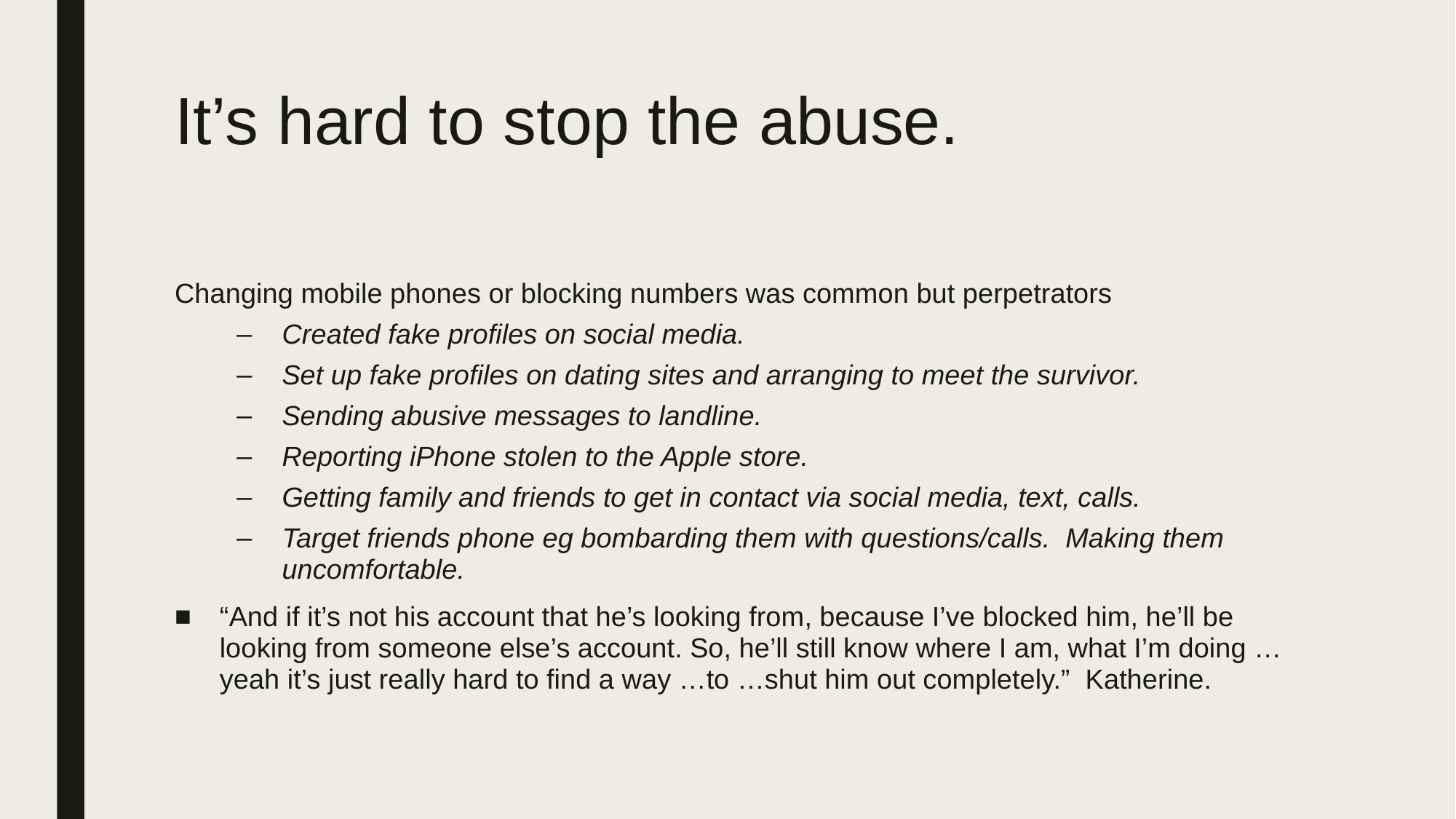

# It’s hard to stop the abuse.
Changing mobile phones or blocking numbers was common but perpetrators
Created fake profiles on social media.
Set up fake profiles on dating sites and arranging to meet the survivor.
Sending abusive messages to landline.
Reporting iPhone stolen to the Apple store.
Getting family and friends to get in contact via social media, text, calls.
Target friends phone eg bombarding them with questions/calls.  Making them uncomfortable.
“And if it’s not his account that he’s looking from, because I’ve blocked him, he’ll be looking from someone else’s account. So, he’ll still know where I am, what I’m doing …yeah it’s just really hard to find a way …to …shut him out completely.”  Katherine.